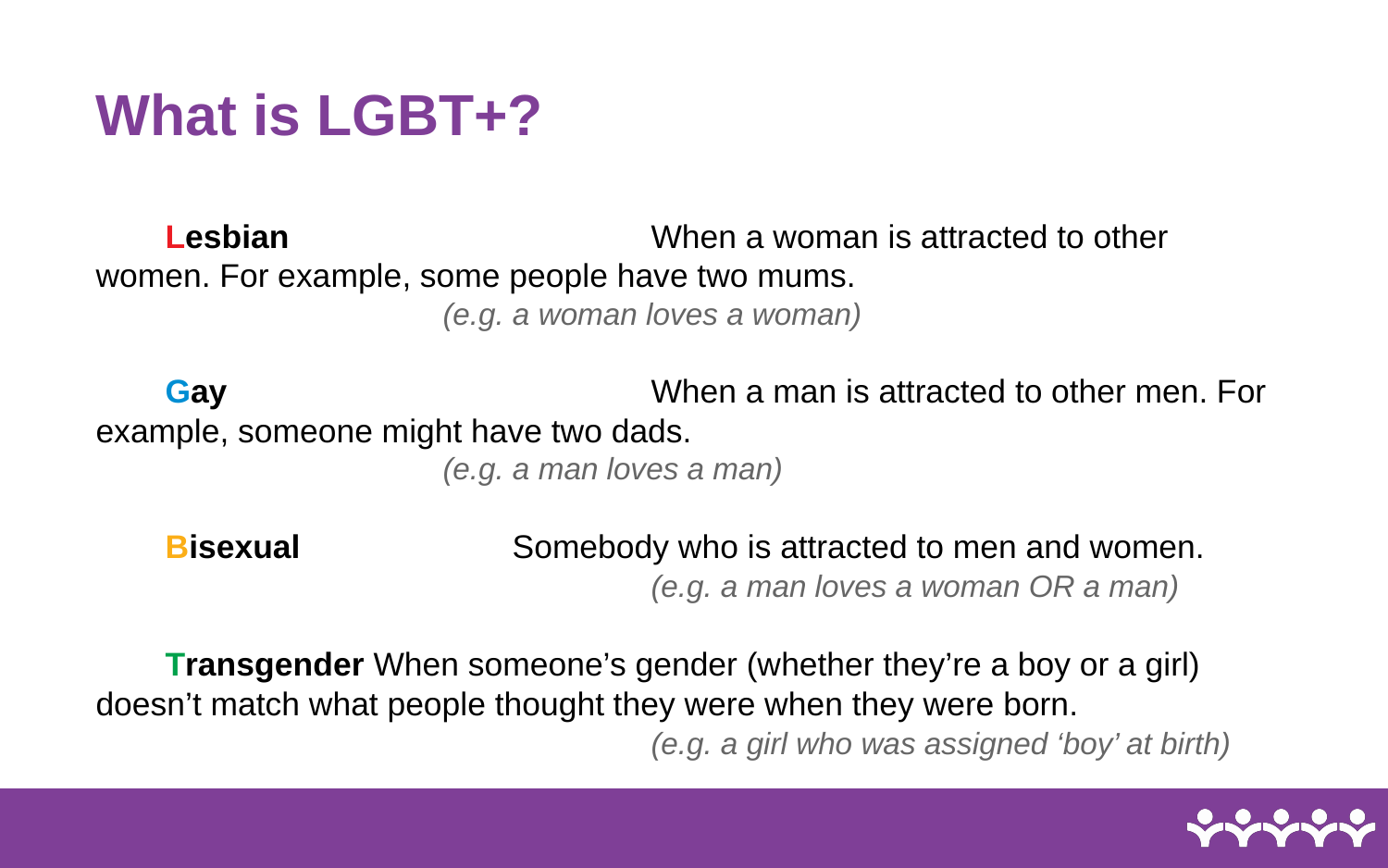

What is LGBT+?

Lesbian			When a woman is attracted to other women. For example, some people have two mums.
(e.g. a woman loves a woman)

Gay  			When a man is attracted to other men. For example, someone might have two dads.
(e.g. a man loves a man)

Bisexual		Somebody who is attracted to men and women.
				(e.g. a man loves a woman OR a man)

Transgender	When someone’s gender (whether they’re a boy or a girl) doesn’t match what people thought they were when they were born.
				(e.g. a girl who was assigned ‘boy’ at birth)